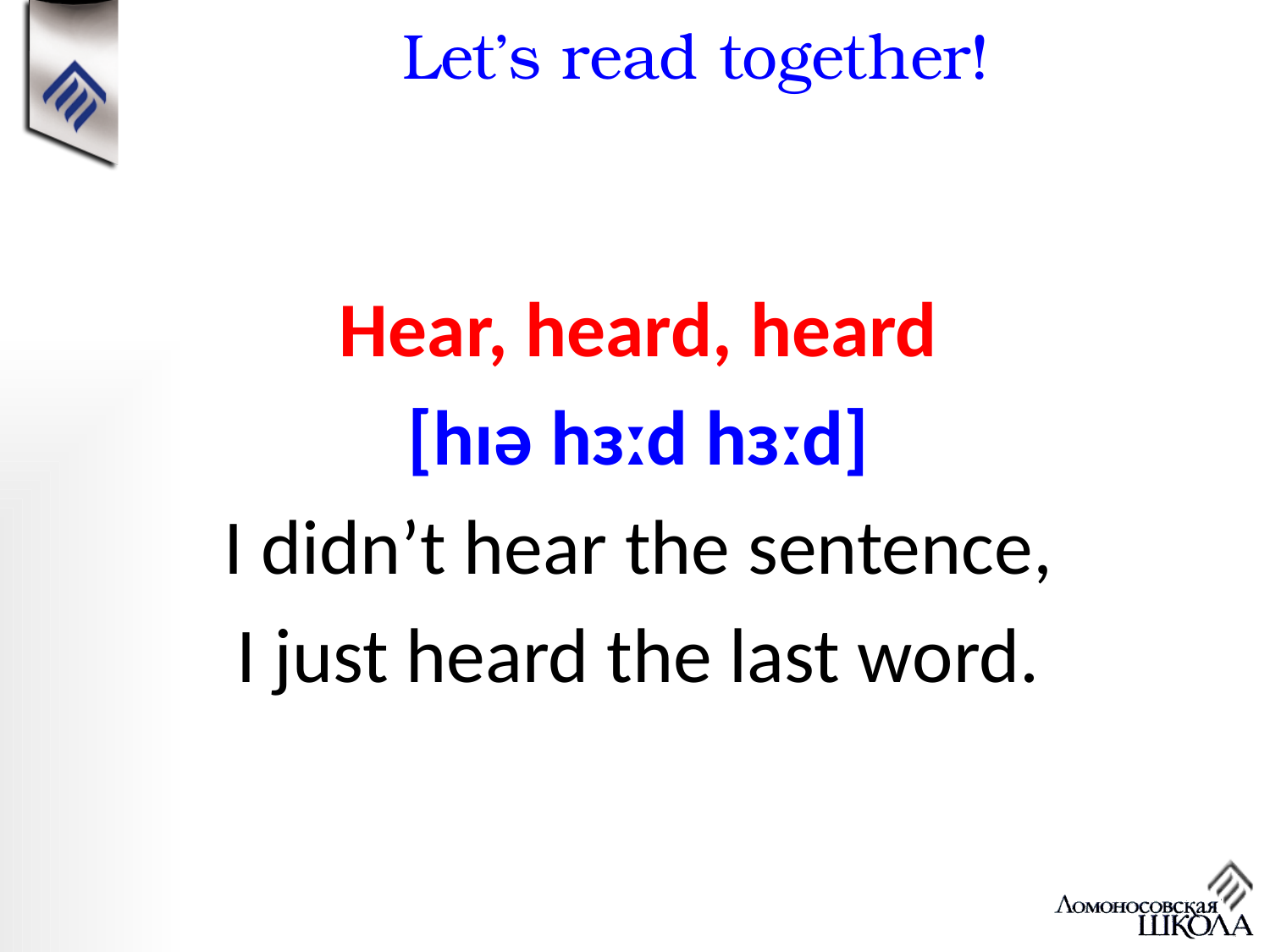

Let’s read together!

Hear, heard, heard
[hɪə hɜːd hɜːd]
I didn’t hear the sentence,
I just heard the last word.